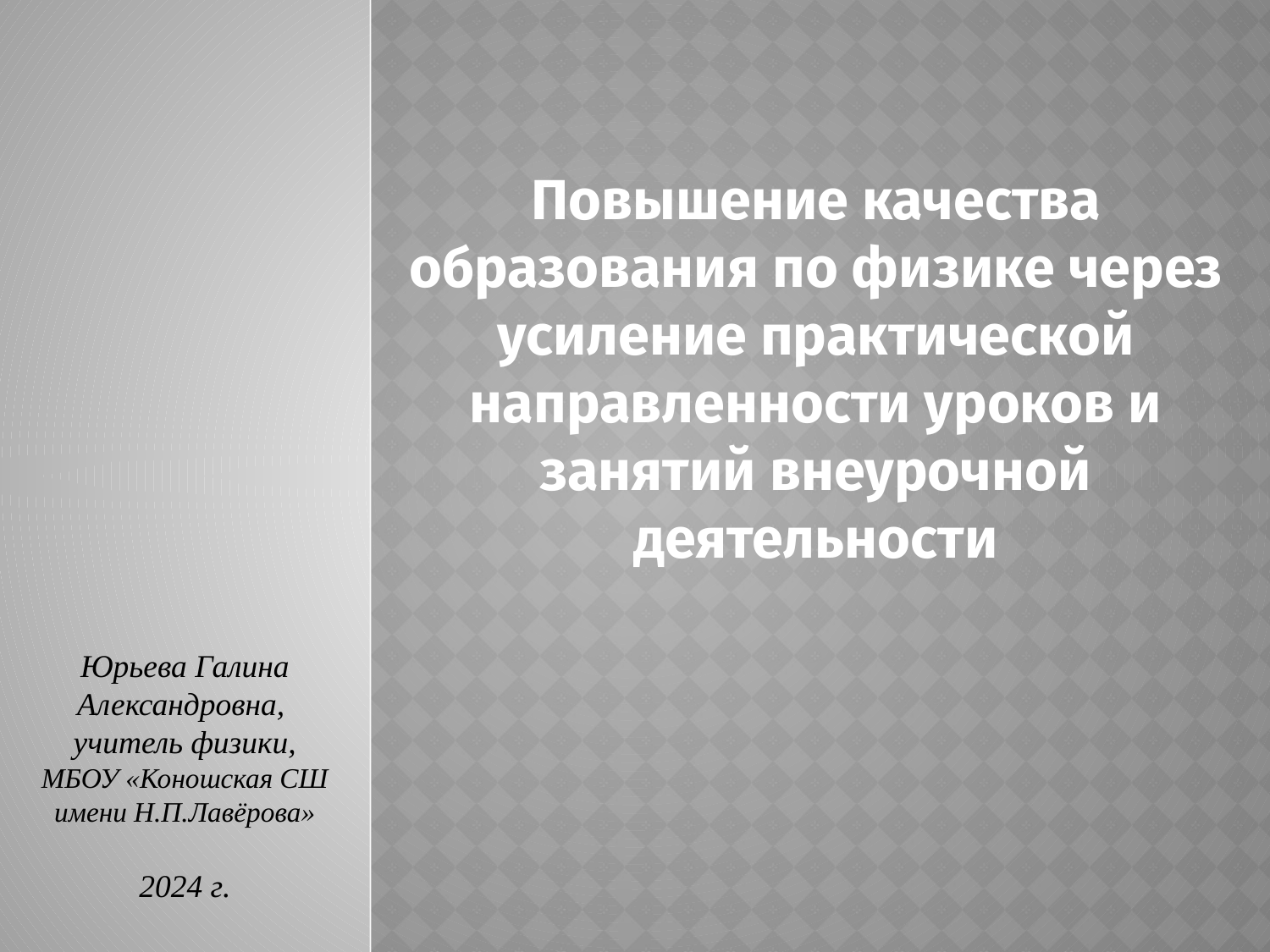

Повышение качества образования по физике через усиление практической направленности уроков и занятий внеурочной деятельности
Юрьева Галина Александровна,
учитель физики,
МБОУ «Коношская СШ имени Н.П.Лавёрова»

2024 г.